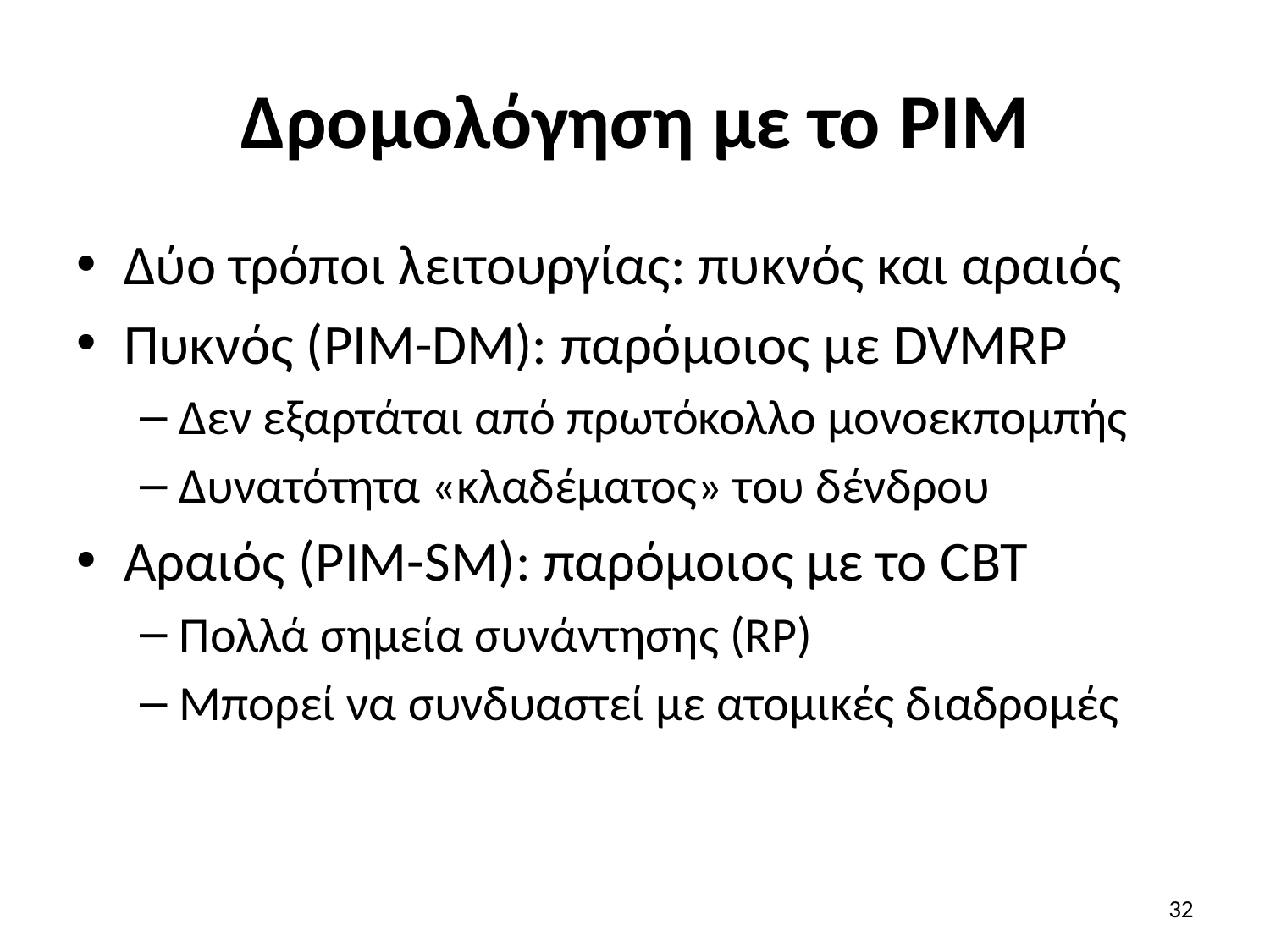

# Δρομολόγηση με το PIM
Δύο τρόποι λειτουργίας: πυκνός και αραιός
Πυκνός (PIM-DM): παρόμοιος με DVMRP
Δεν εξαρτάται από πρωτόκολλο μονοεκπομπής
Δυνατότητα «κλαδέματος» του δένδρου
Αραιός (PIM-SM): παρόμοιος με το CBT
Πολλά σημεία συνάντησης (RP)
Μπορεί να συνδυαστεί με ατομικές διαδρομές
32